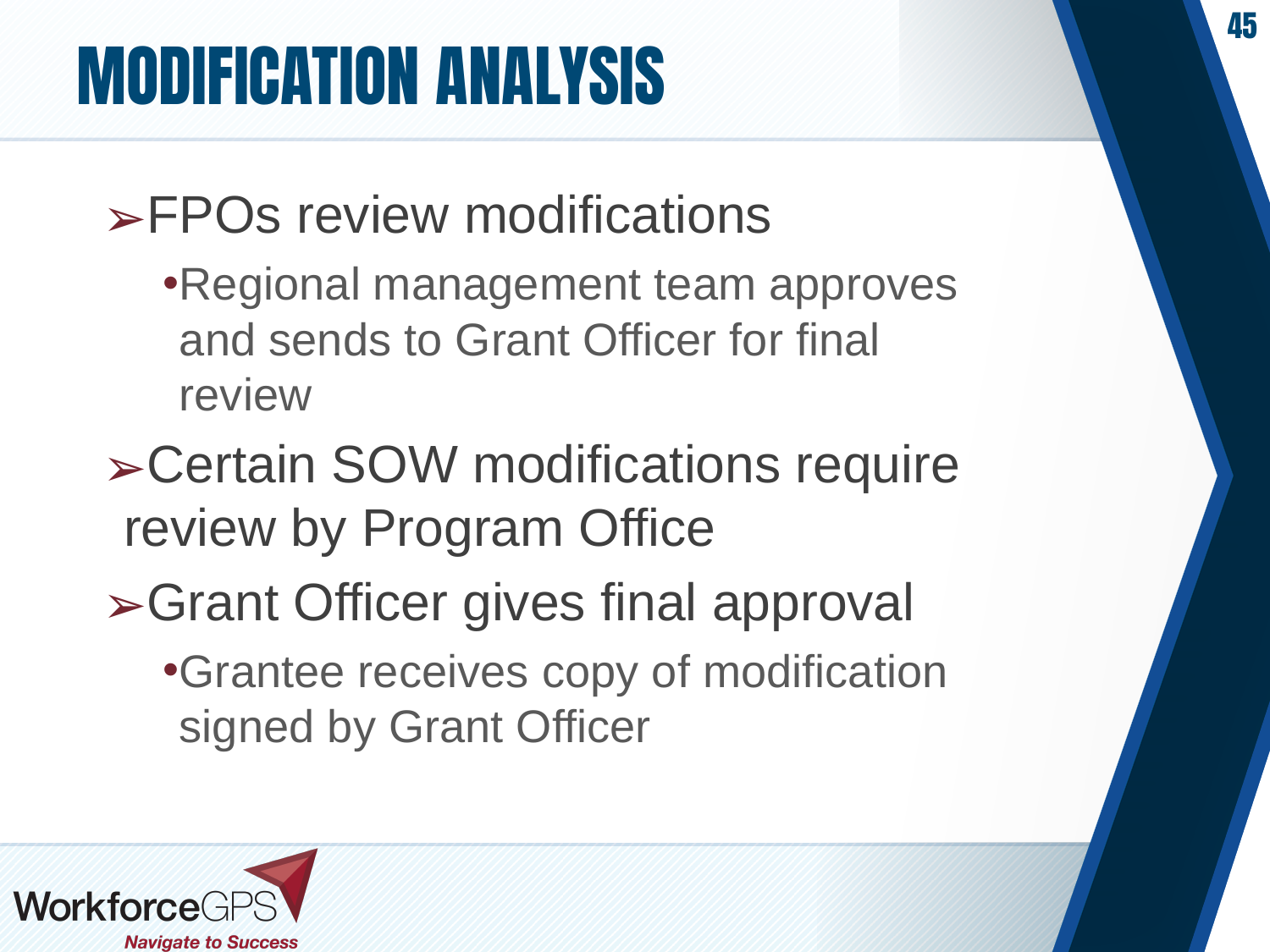

# Modification Analysis
FPOs review modifications
Regional management team approves and sends to Grant Officer for final review
Certain SOW modifications require review by Program Office
Grant Officer gives final approval
Grantee receives copy of modification signed by Grant Officer